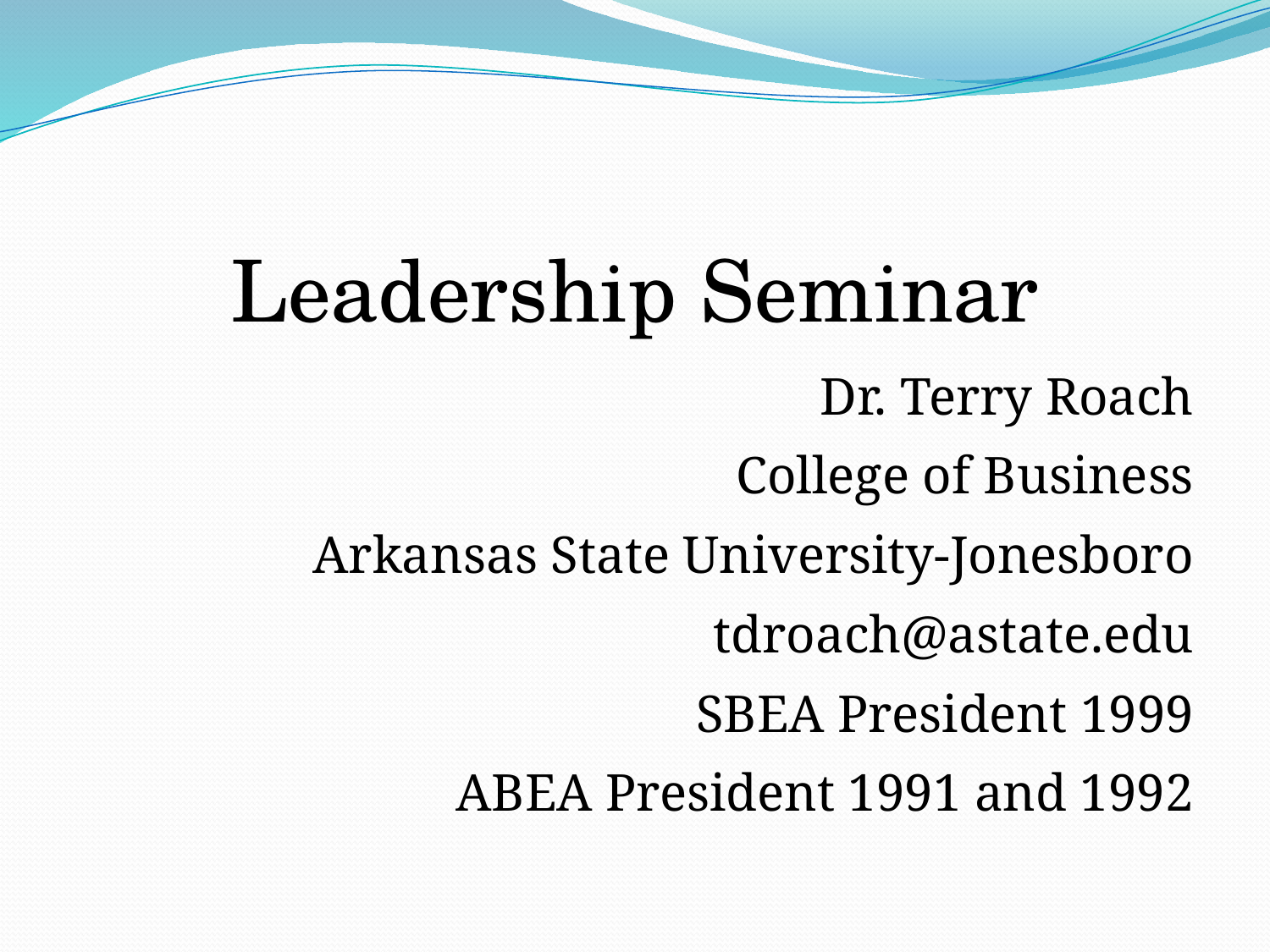

Leadership Seminar
Dr. Terry Roach
College of Business
Arkansas State University-Jonesboro
tdroach@astate.edu
SBEA President 1999
ABEA President 1991 and 1992